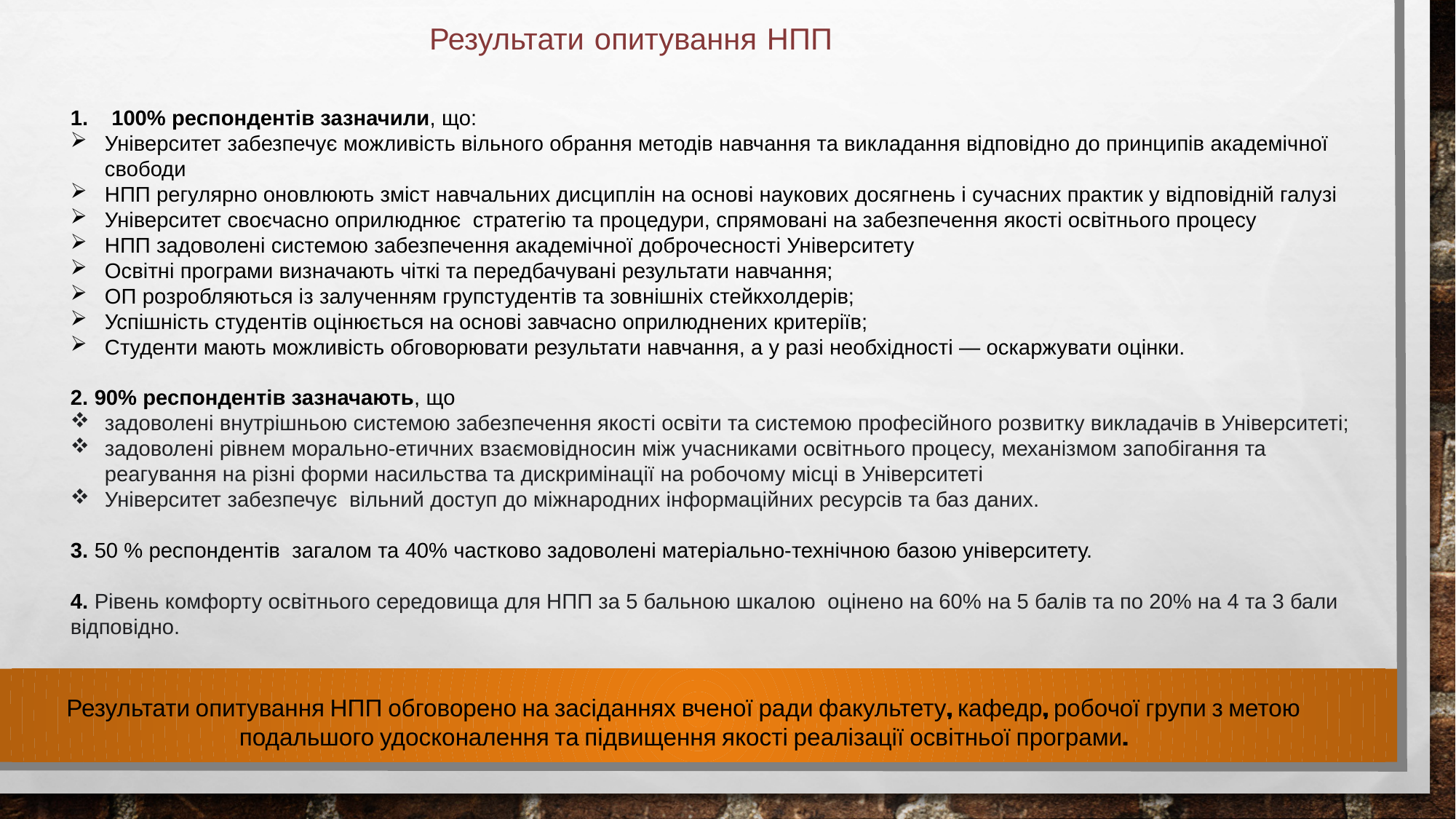

Результати опитування НПП
100% респондентів зазначили, що:
Університет забезпечує можливість вільного обрання методів навчання та викладання відповідно до принципів академічної свободи
НПП регулярно оновлюють зміст навчальних дисциплін на основі наукових досягнень і сучасних практик у відповідній галузі
Університет своєчасно оприлюднює  стратегію та процедури, спрямовані на забезпечення якості освітнього процесу
НПП задоволені системою забезпечення академічної доброчесності Університету
Освітні програми визначають чіткі та передбачувані результати навчання;
ОП розробляються із залученням групстудентів та зовнішніх стейкхолдерів;
Успішність студентів оцінюється на основі завчасно оприлюднених критеріїв;
Студенти мають можливість обговорювати результати навчання, а у разі необхідності — оскаржувати оцінки.

2. 90% респондентів зазначають, що
задоволені внутрішньою системою забезпечення якості освіти та системою професійного розвитку викладачів в Університеті;
задоволені рівнем морально-етичних взаємовідносин між учасниками освітнього процесу, механізмом запобігання та реагування на різні форми насильства та дискримінації на робочому місці в Університеті
Університет забезпечує  вільний доступ до міжнародних інформаційних ресурсів та баз даних.

3. 50 % респондентів  загалом та 40% частково задоволені матеріально-технічною базою університету.

4. Рівень комфорту освітнього середовища для НПП за 5 бальною шкалою  оцінено на 60% на 5 балів та по 20% на 4 та 3 бали відповідно.
Результати опитування НПП обговорено на засіданнях вченої ради факультету, кафедр, робочої групи з метою подальшого удосконалення та підвищення якості реалізації освітньої програми.